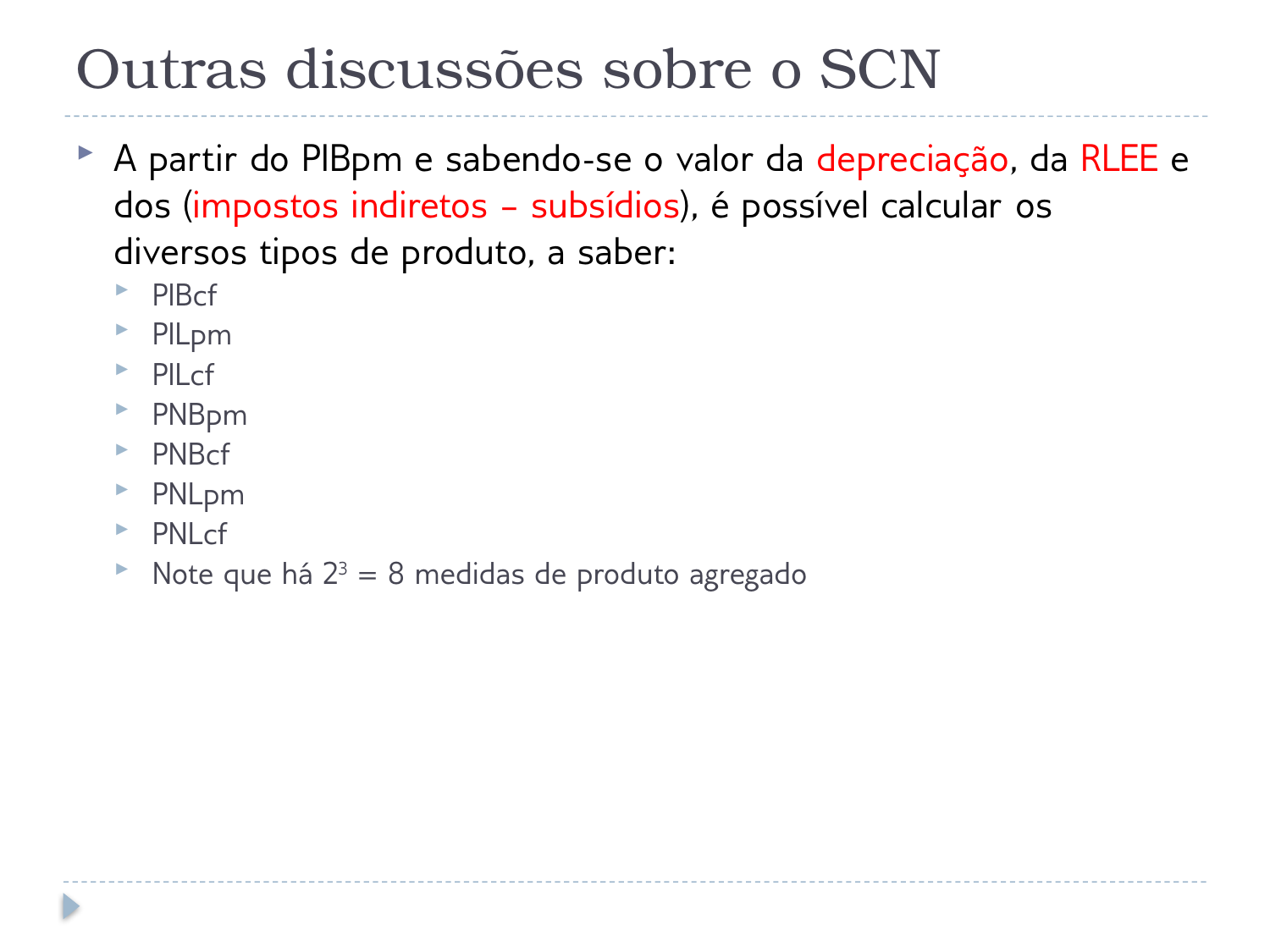

# Outras discussões sobre o SCN
A partir do PIBpm e sabendo-se o valor da depreciação, da RLEE e dos (impostos indiretos – subsídios), é possível calcular os diversos tipos de produto, a saber:
PIBcf
PILpm
PILcf
PNBpm
PNBcf
PNLpm
PNLcf
Note que há 23 = 8 medidas de produto agregado